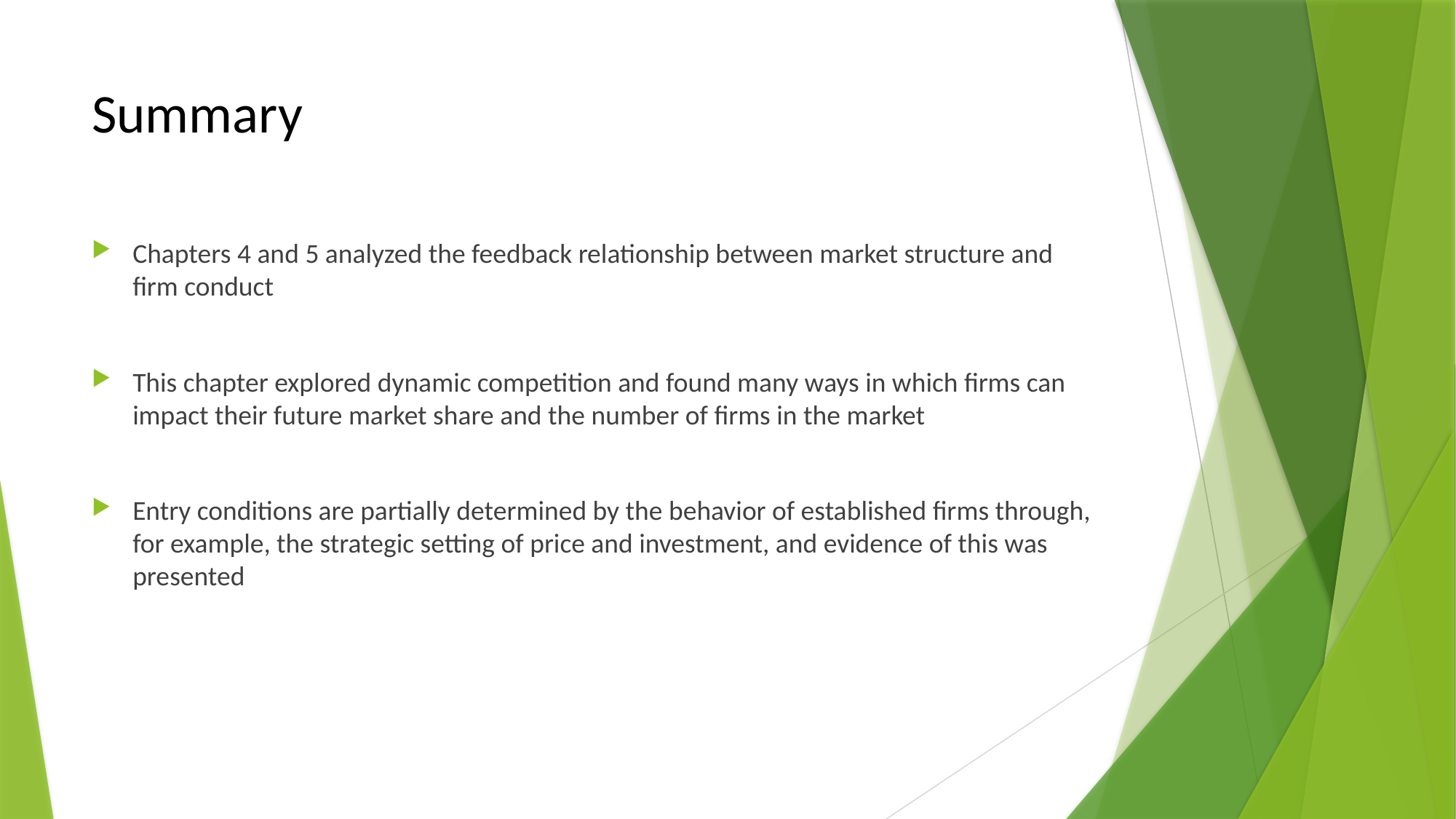

# Summary
Chapters 4 and 5 analyzed the feedback relationship between market structure and firm conduct

This chapter explored dynamic competition and found many ways in which firms can impact their future market share and the number of firms in the market

Entry conditions are partially determined by the behavior of established firms through, for example, the strategic setting of price and investment, and evidence of this was presented